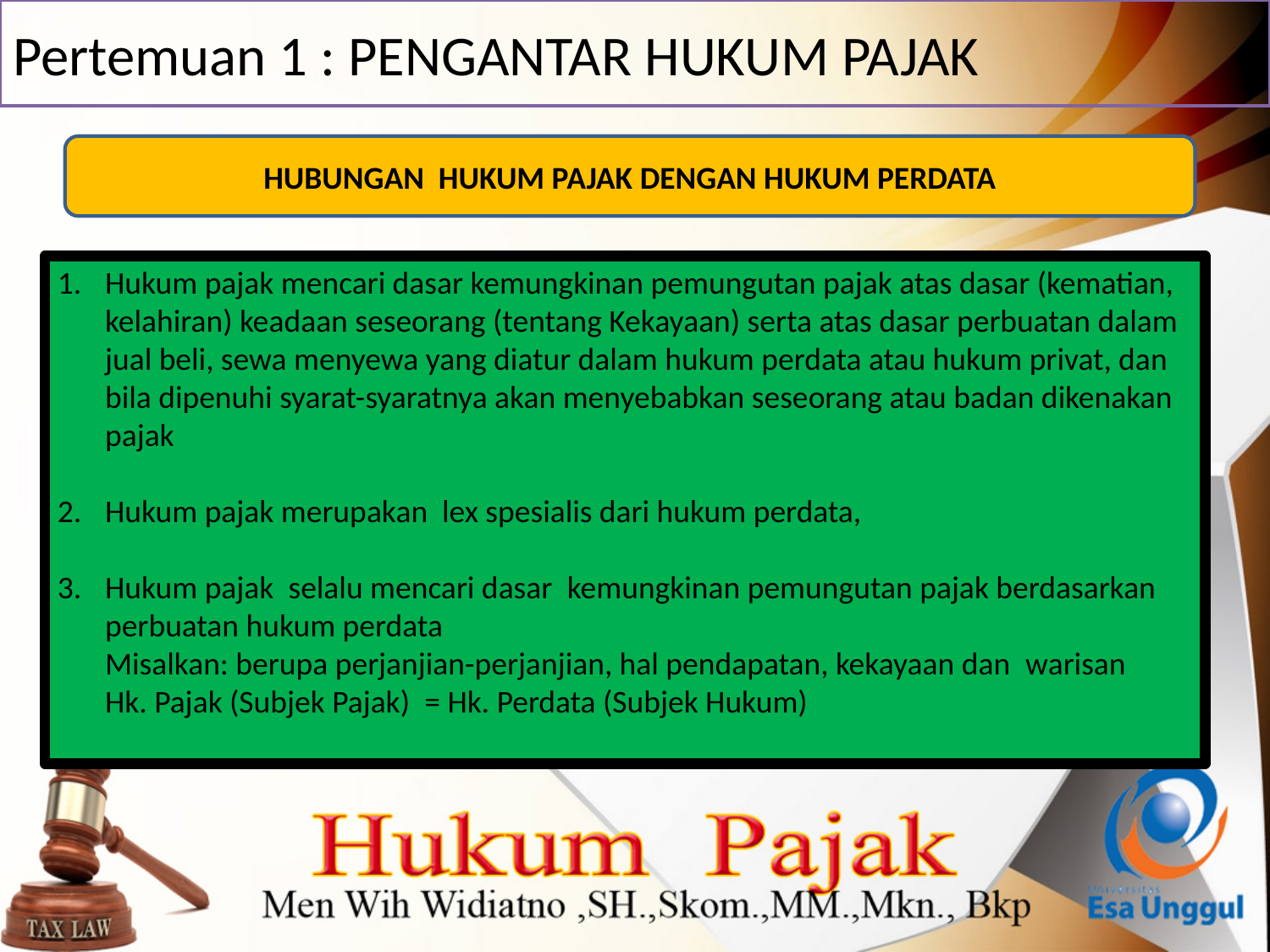

# Pertemuan 1 : PENGANTAR HUKUM PAJAK
HUBUNGAN  HUKUM PAJAK DENGAN HUKUM PERDATA
Hukum pajak mencari dasar kemungkinan pemungutan pajak atas dasar (kematian, kelahiran) keadaan seseorang (tentang Kekayaan) serta atas dasar perbuatan dalam jual beli, sewa menyewa yang diatur dalam hukum perdata atau hukum privat, dan bila dipenuhi syarat-syaratnya akan menyebabkan seseorang atau badan dikenakan pajak

Hukum pajak merupakan  lex spesialis dari hukum perdata,

Hukum pajak  selalu mencari dasar  kemungkinan pemungutan pajak berdasarkan perbuatan hukum perdata
Misalkan: berupa perjanjian-perjanjian, hal pendapatan, kekayaan dan  warisan
Hk. Pajak (Subjek Pajak)  = Hk. Perdata (Subjek Hukum)